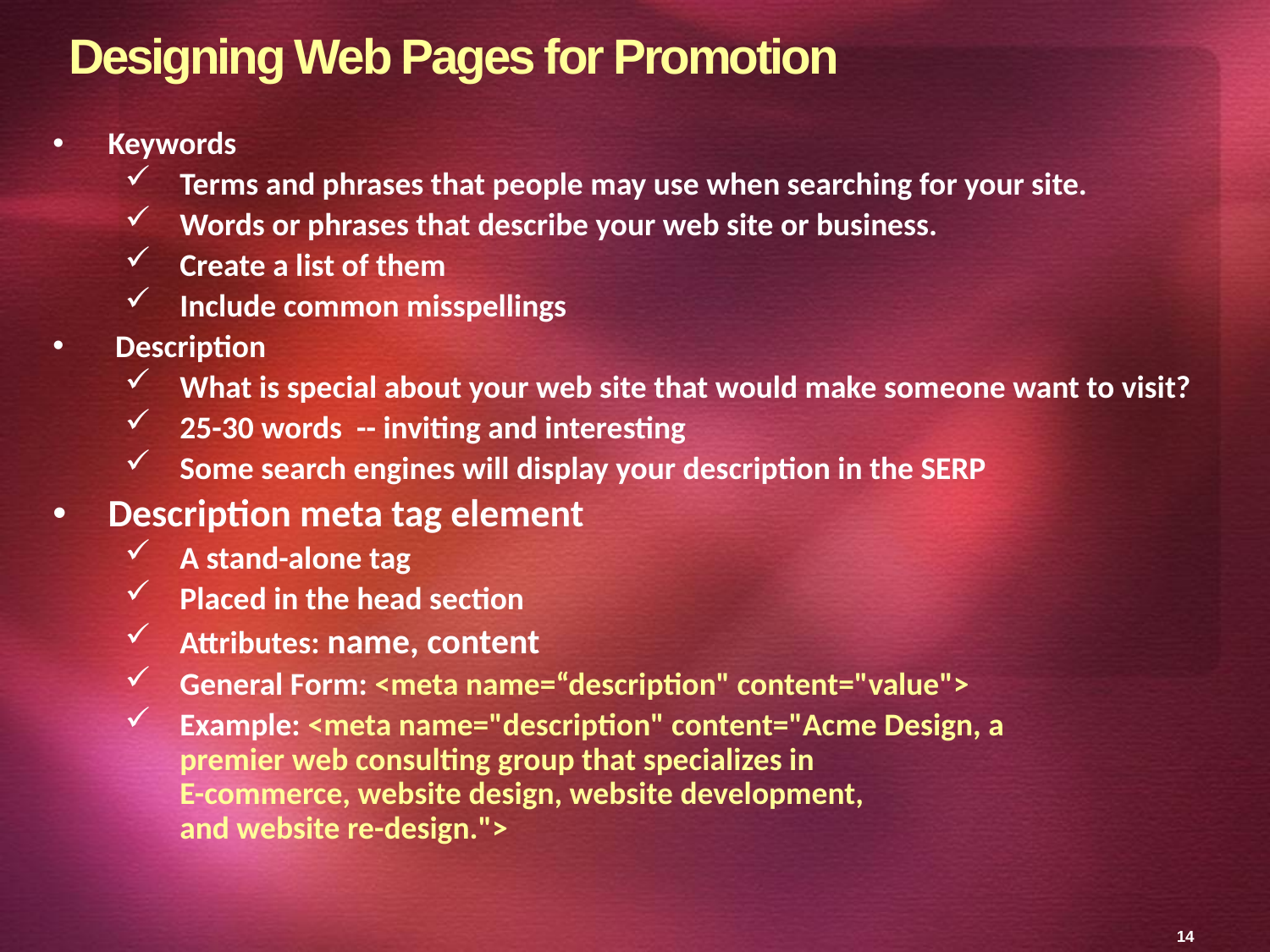

14
# Designing Web Pages for Promotion
Keywords
Terms and phrases that people may use when searching for your site.
Words or phrases that describe your web site or business.
Create a list of them
Include common misspellings
 Description
What is special about your web site that would make someone want to visit?
25-30 words  -- inviting and interesting
Some search engines will display your description in the SERP
Description meta tag element
A stand-alone tag
Placed in the head section
Attributes: name, content
General Form: <meta name=“description" content="value">
Example: <meta name="description" content="Acme Design, a
premier web consulting group that specializes in
E-commerce, website design, website development,
and website re-design.">